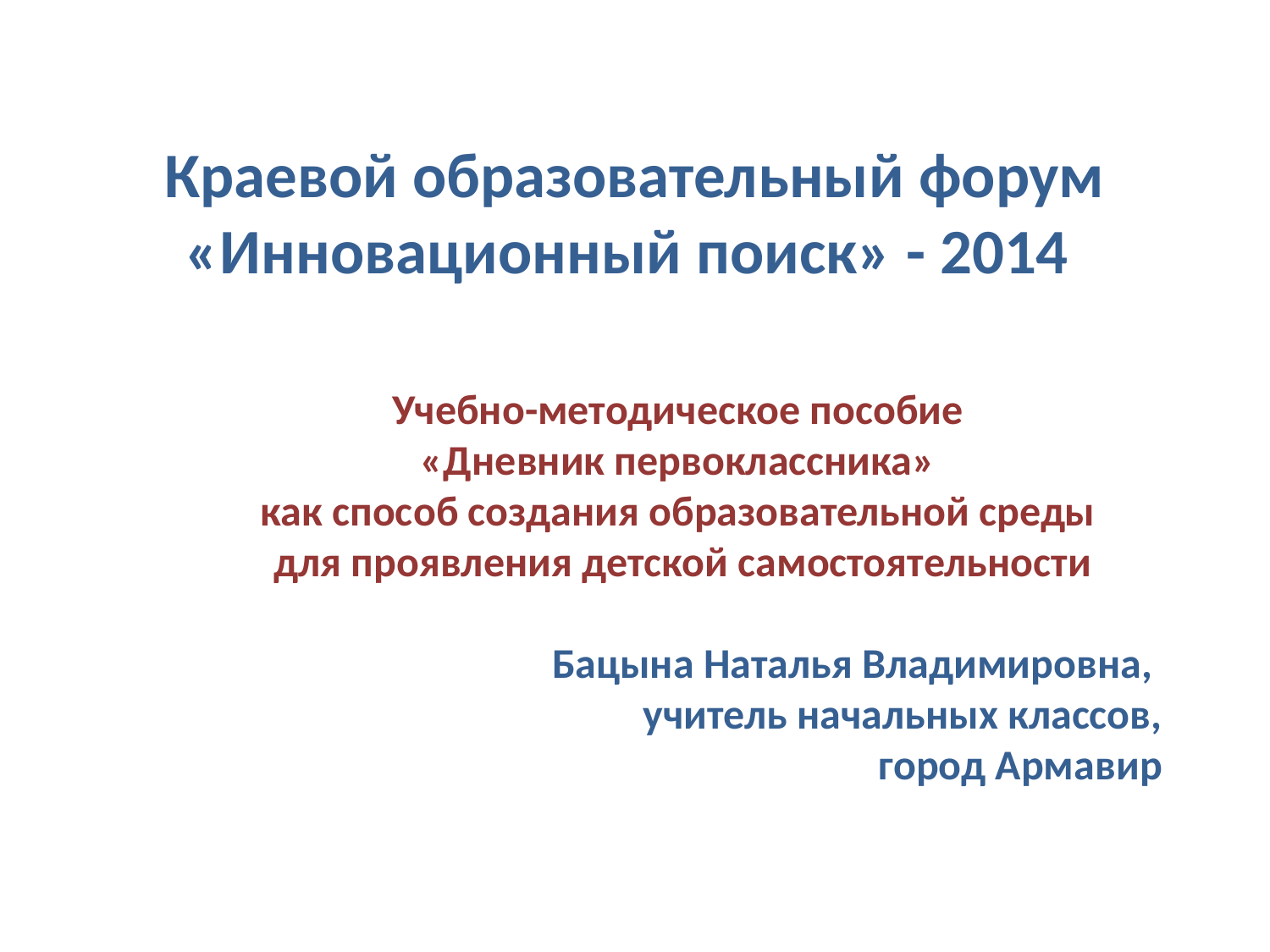

# Краевой образовательный форум «Инновационный поиск» - 2014
Учебно-методическое пособие
«Дневник первоклассника»
как способ создания образовательной среды
для проявления детской самостоятельности

Бацына Наталья Владимировна,
учитель начальных классов,
город Армавир